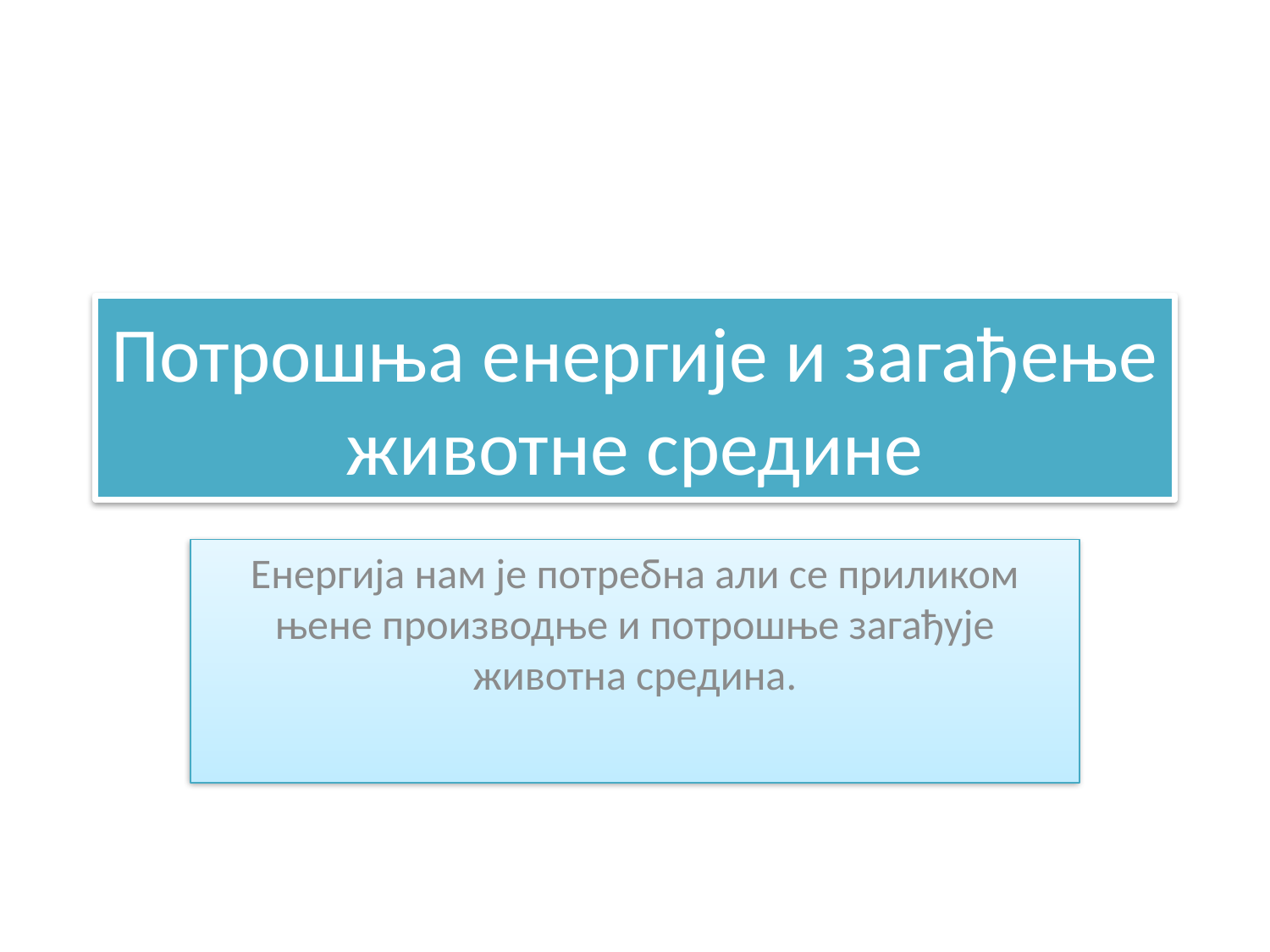

# Потрошња енергије и загађење животне средине
Енергија нам је потребна али се приликом њене производње и потрошње загађује животна средина.